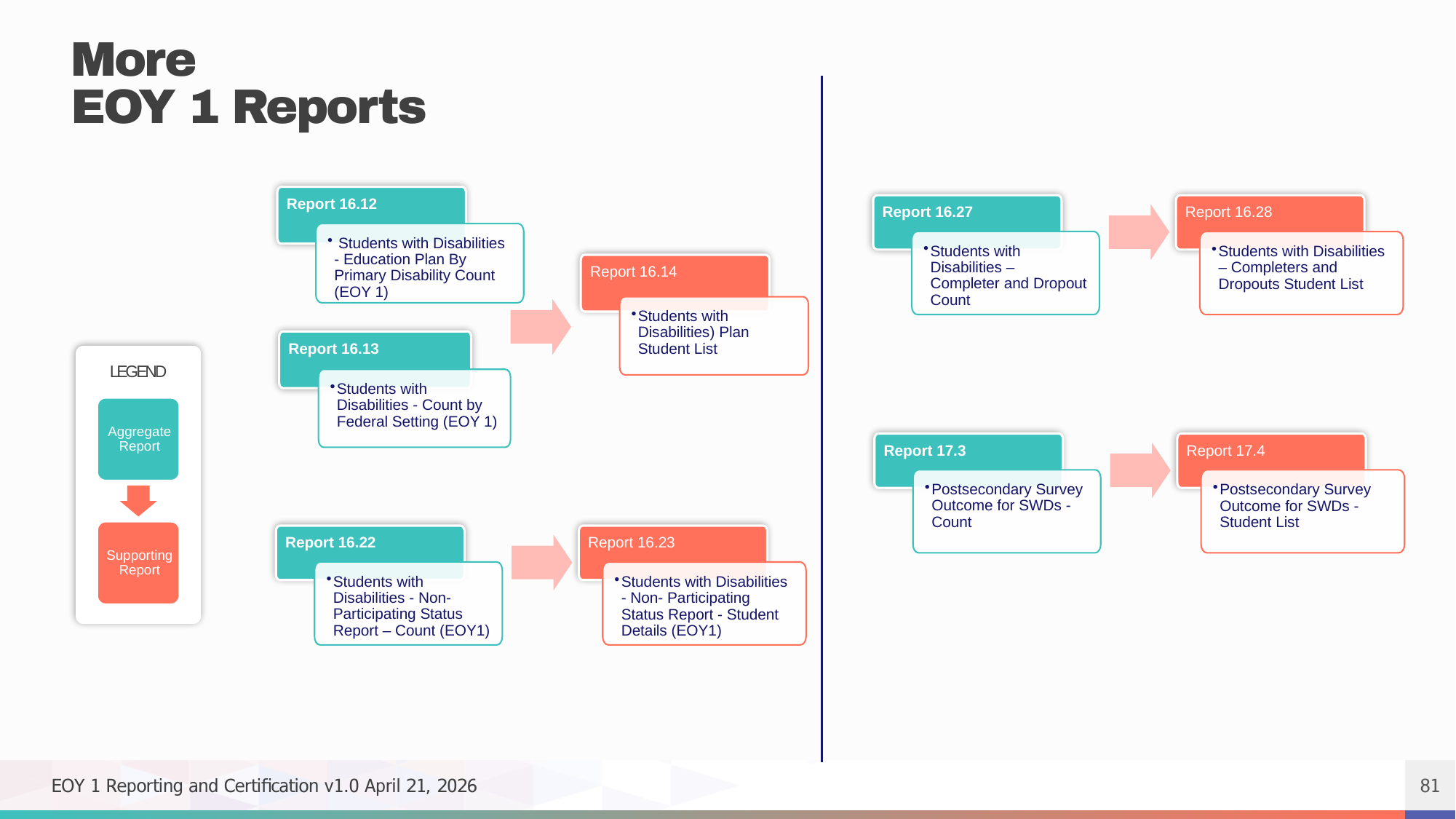

# More EOY 1 Reports

Report 16.12
 Students with Disabilities - Education Plan By Primary Disability Count (EOY 1)
Report 16.14
Students with Disabilities) Plan Student List

Report 16.13
Students with Disabilities - Count by Federal Setting (EOY 1)

Report 16.27
Report 16.28
Students with Disabilities – Completer and Dropout Count
Students with Disabilities – Completers and Dropouts Student List

Legend
Aggregate Report

Supporting Report

Report 17.3
Report 17.4
Postsecondary Survey Outcome for SWDs - Count
Postsecondary Survey Outcome for SWDs - Student List

Report 16.22
Report 16.23
Students with Disabilities - Non- Participating Status Report – Count (EOY1)
Students with Disabilities - Non- Participating Status Report - Student Details (EOY1)

EOY 1 Reporting and Certification v1.0 April 21, 2026
81